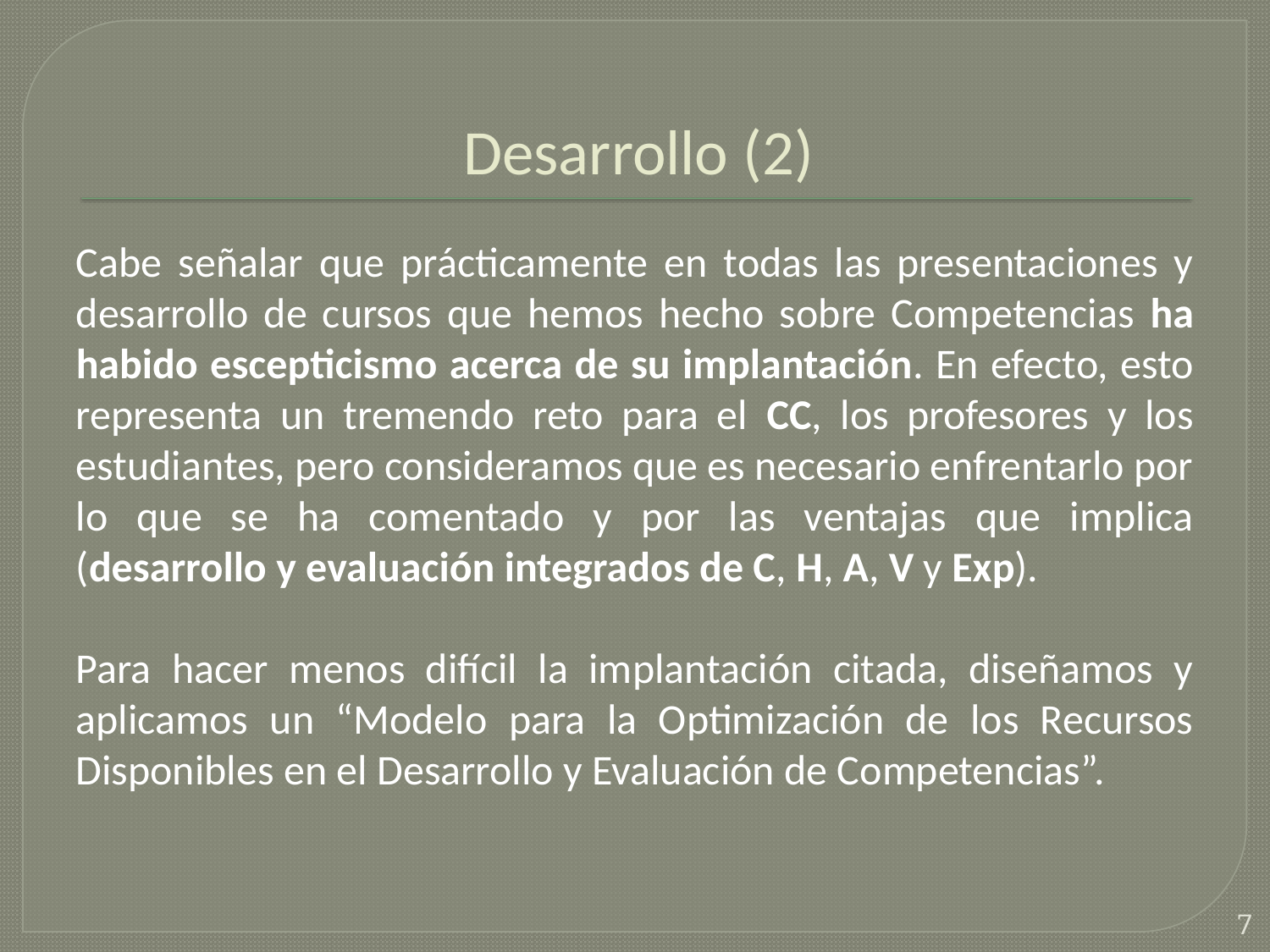

# Desarrollo (2)
Cabe señalar que prácticamente en todas las presentaciones y desarrollo de cursos que hemos hecho sobre Competencias ha habido escepticismo acerca de su implantación. En efecto, esto representa un tremendo reto para el CC, los profesores y los estudiantes, pero consideramos que es necesario enfrentarlo por lo que se ha comentado y por las ventajas que implica (desarrollo y evaluación integrados de C, H, A, V y Exp).

Para hacer menos difícil la implantación citada, diseñamos y aplicamos un “Modelo para la Optimización de los Recursos Disponibles en el Desarrollo y Evaluación de Competencias”.
7